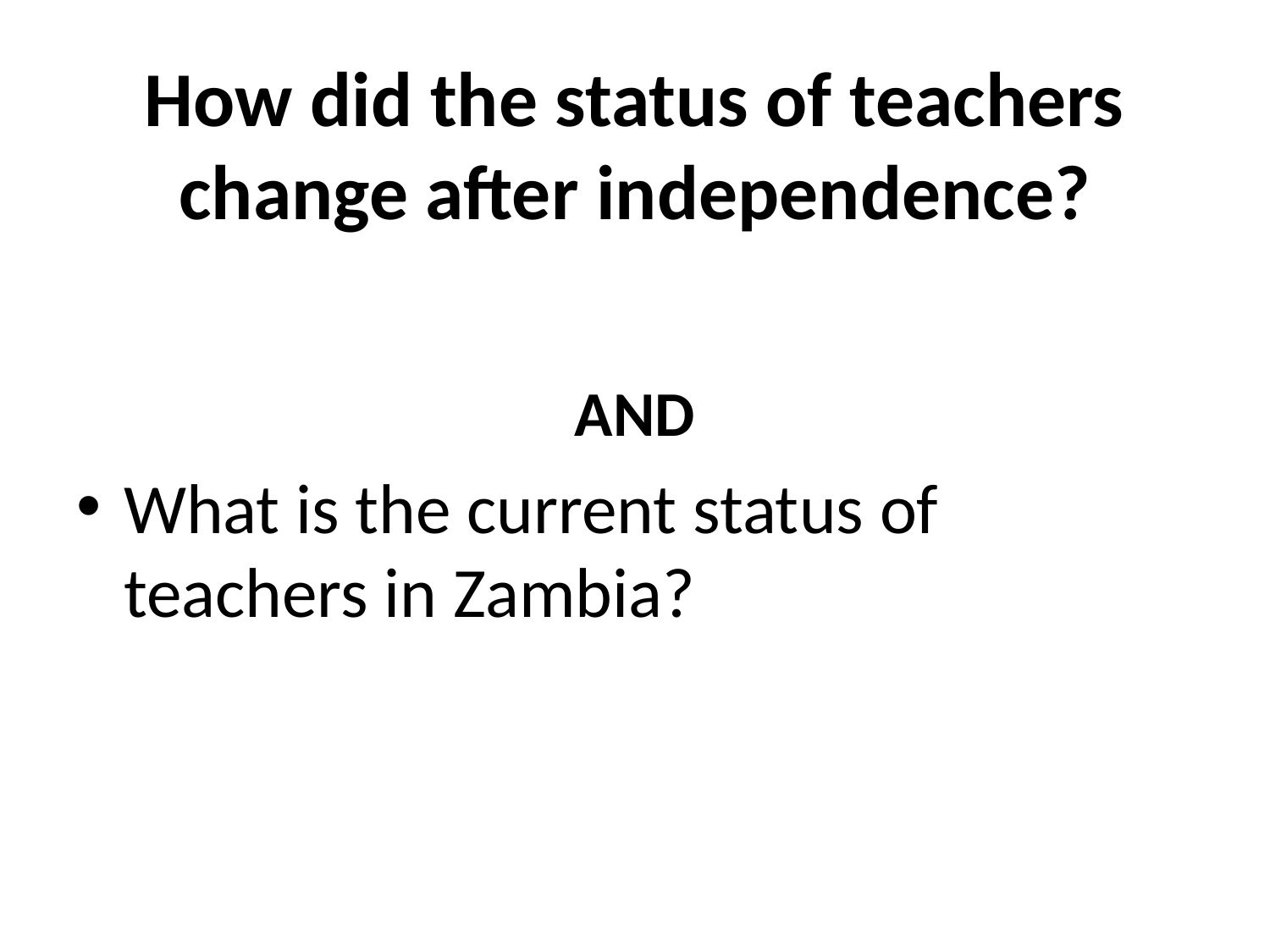

# How did the status of teachers change after independence?
AND
What is the current status of teachers in Zambia?